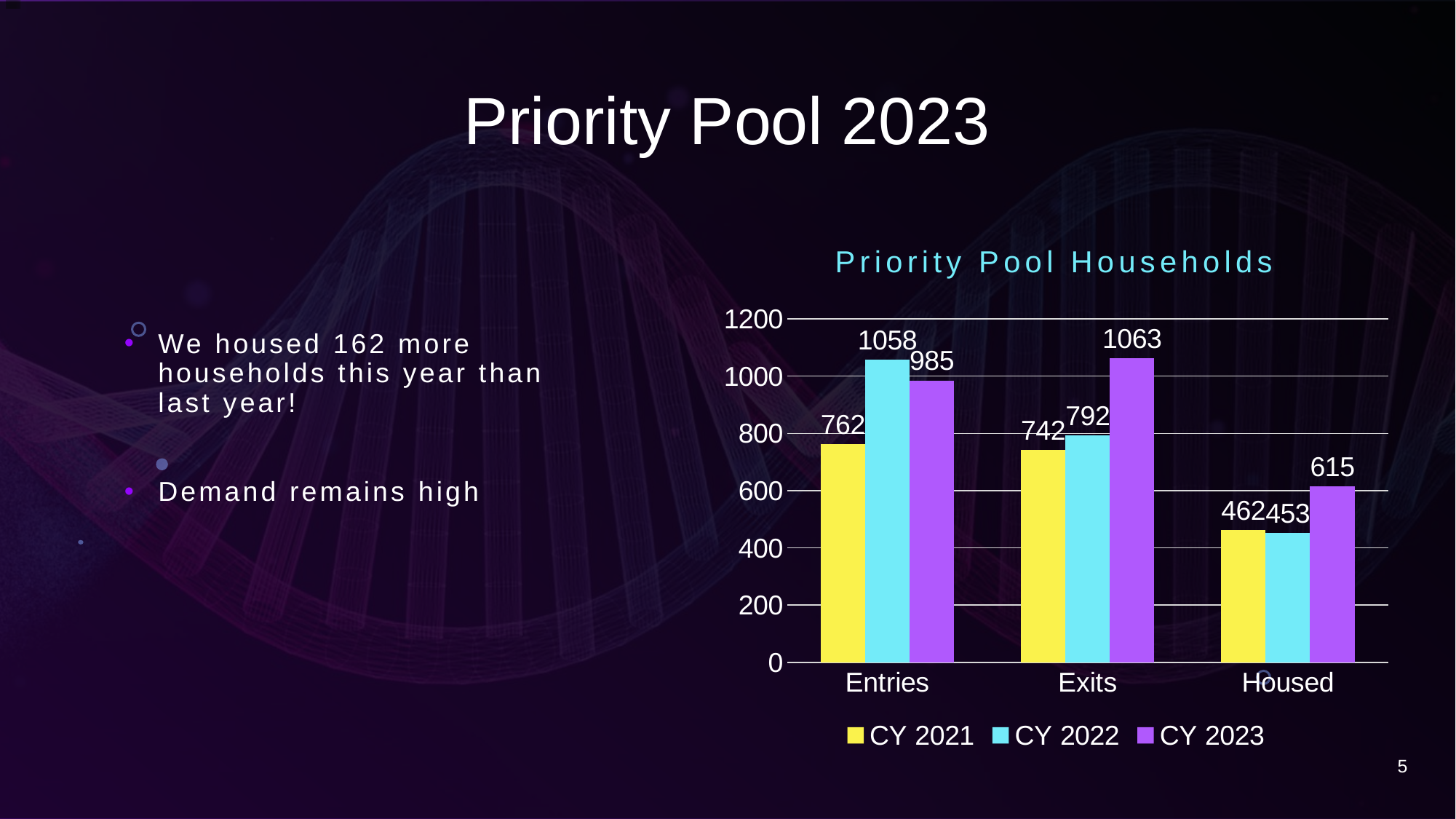

# Priority Pool 2023
Priority Pool Households

### Chart

| Category | CY 2021 | CY 2022 | CY 2023 |
|---|---|---|---|
| Entries | 762.0 | 1058.0 | 985.0 |
| Exits | 742.0 | 792.0 | 1063.0 |
| Housed | 462.0 | 453.0 | 615.0 |
We housed 162 more households this year than last year!

Demand remains high
5